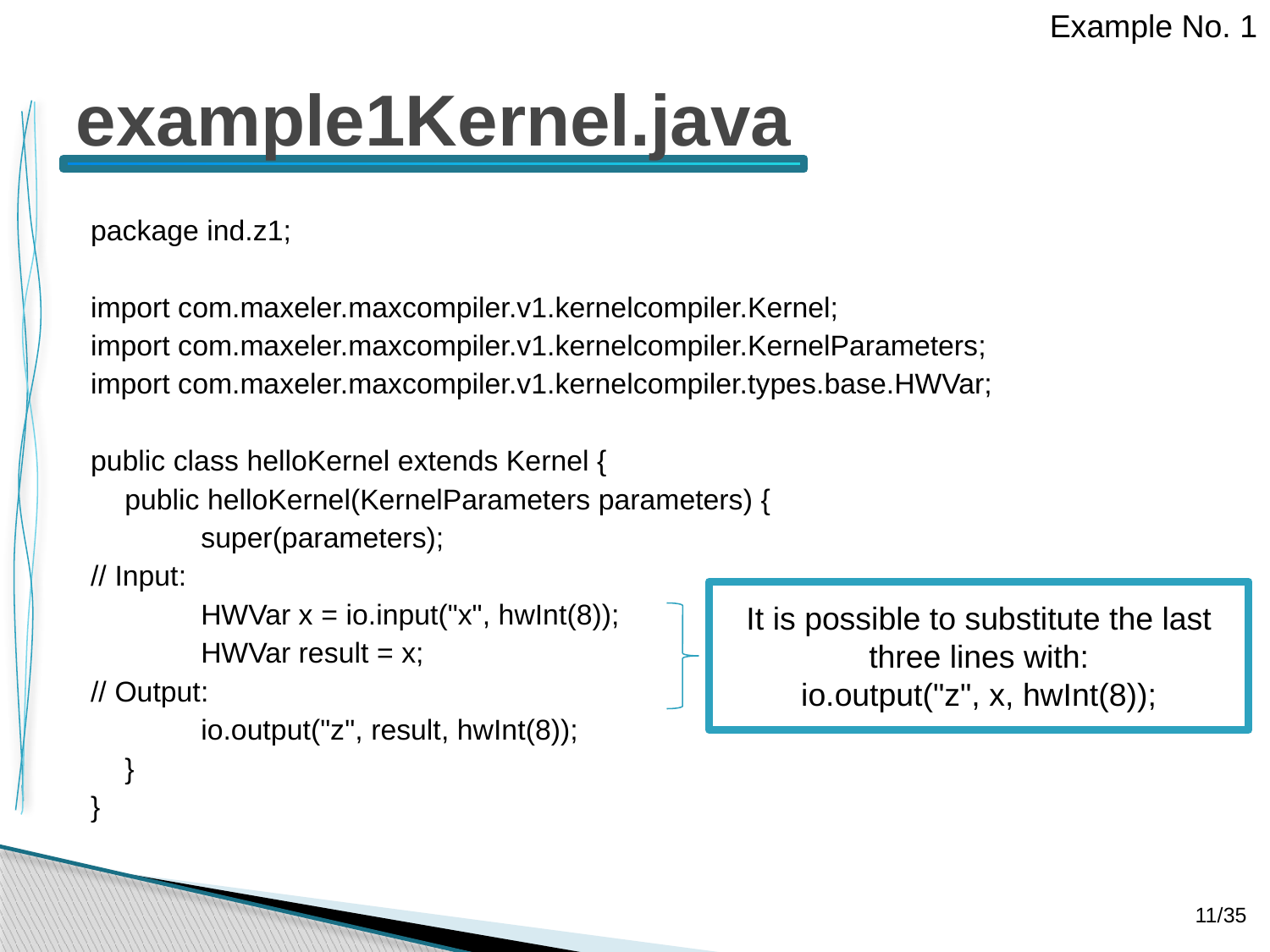

Example No. 1
# example1Kernel.java
package ind.z1;

import com.maxeler.maxcompiler.v1.kernelcompiler.Kernel;
import com.maxeler.maxcompiler.v1.kernelcompiler.KernelParameters;
import com.maxeler.maxcompiler.v1.kernelcompiler.types.base.HWVar;

public class helloKernel extends Kernel {
	public helloKernel(KernelParameters parameters) {
		super(parameters);
// Input:
		HWVar x = io.input("x", hwInt(8));
		HWVar result = x;
// Output:
		io.output("z", result, hwInt(8));
	}
}
It is possible to substitute the last three lines with:
io.output("z", x, hwInt(8));